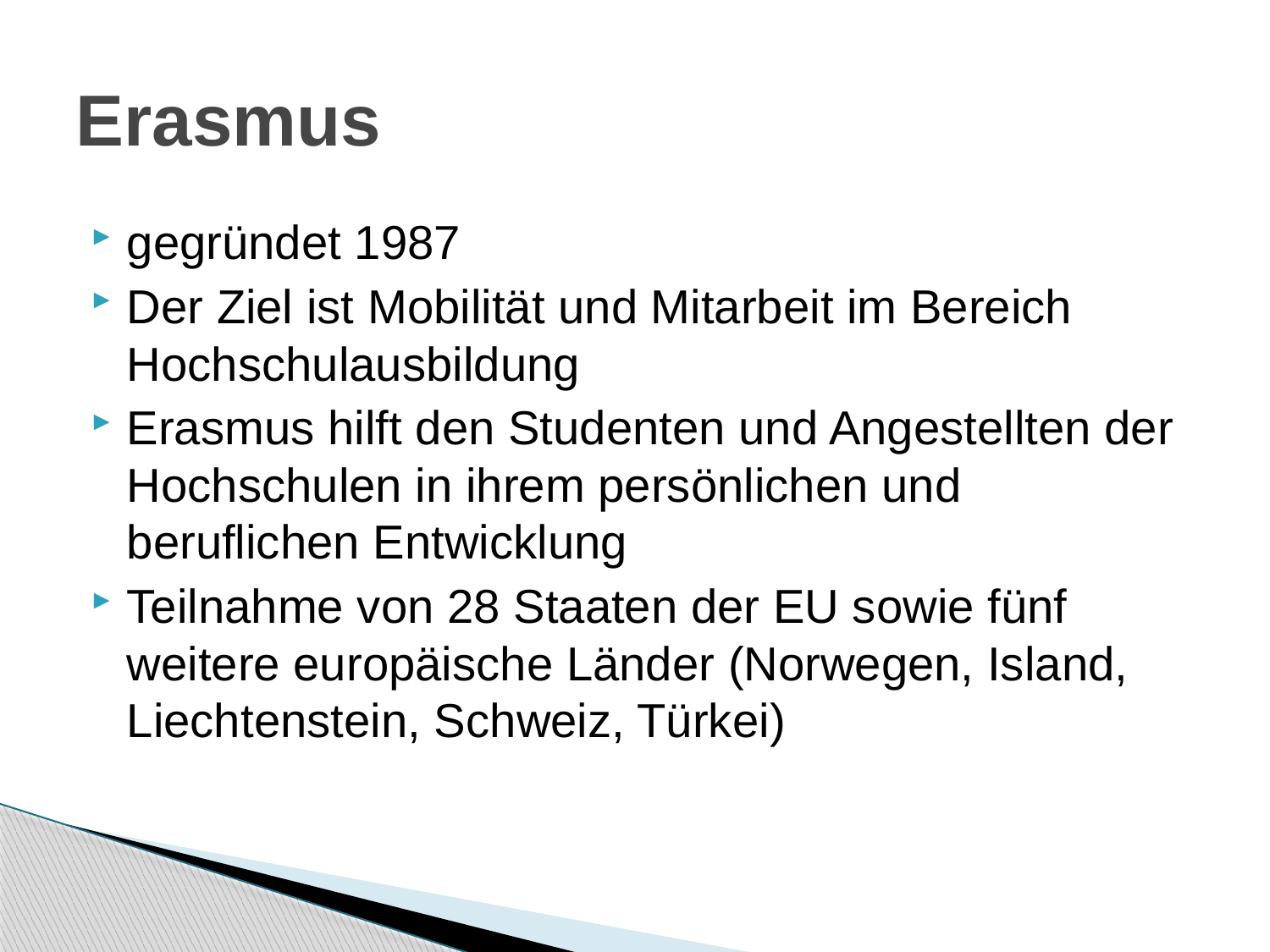

# Erasmus
gegründet 1987
Der Ziel ist Mobilität und Mitarbeit im Bereich Hochschulausbildung
Erasmus hilft den Studenten und Angestellten der Hochschulen in ihrem persönlichen und beruflichen Entwicklung
Teilnahme von 28 Staaten der EU sowie fünf weitere europäische Länder (Norwegen, Island, Liechtenstein, Schweiz, Türkei)